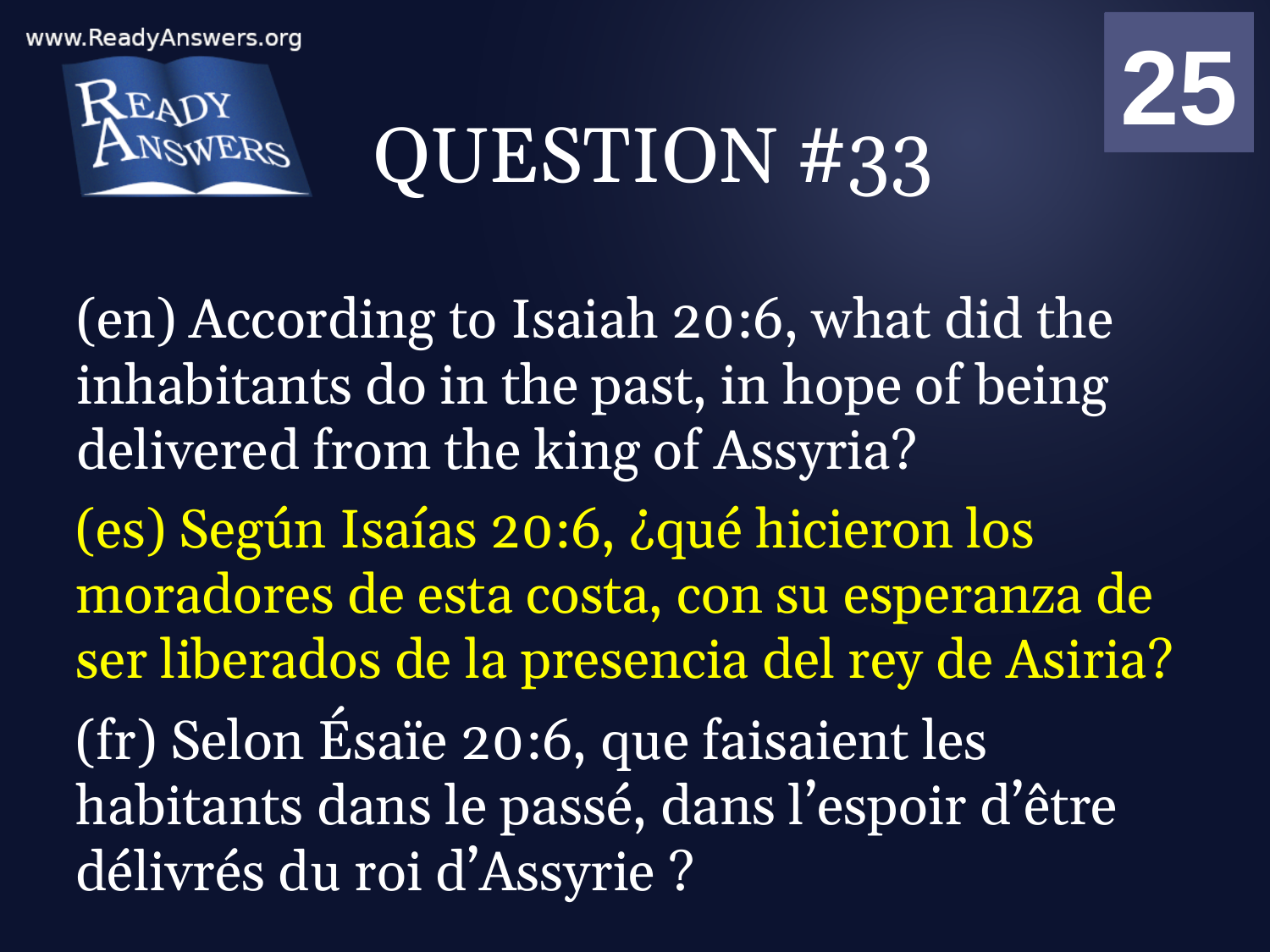

01
02
03
04
05
06
07
08
09
10
11
12
13
14
15
16
17
18
19
20
21
22
23
24
25
00
# QUESTION #33
(en) According to Isaiah 20:6, what did the inhabitants do in the past, in hope of being delivered from the king of Assyria?
(es) Según Isaías 20:6, ¿qué hicieron los moradores de esta costa, con su esperanza de ser liberados de la presencia del rey de Asiria?
(fr) Selon Ésaïe 20:6, que faisaient les habitants dans le passé, dans l’espoir d’être délivrés du roi d’Assyrie ?